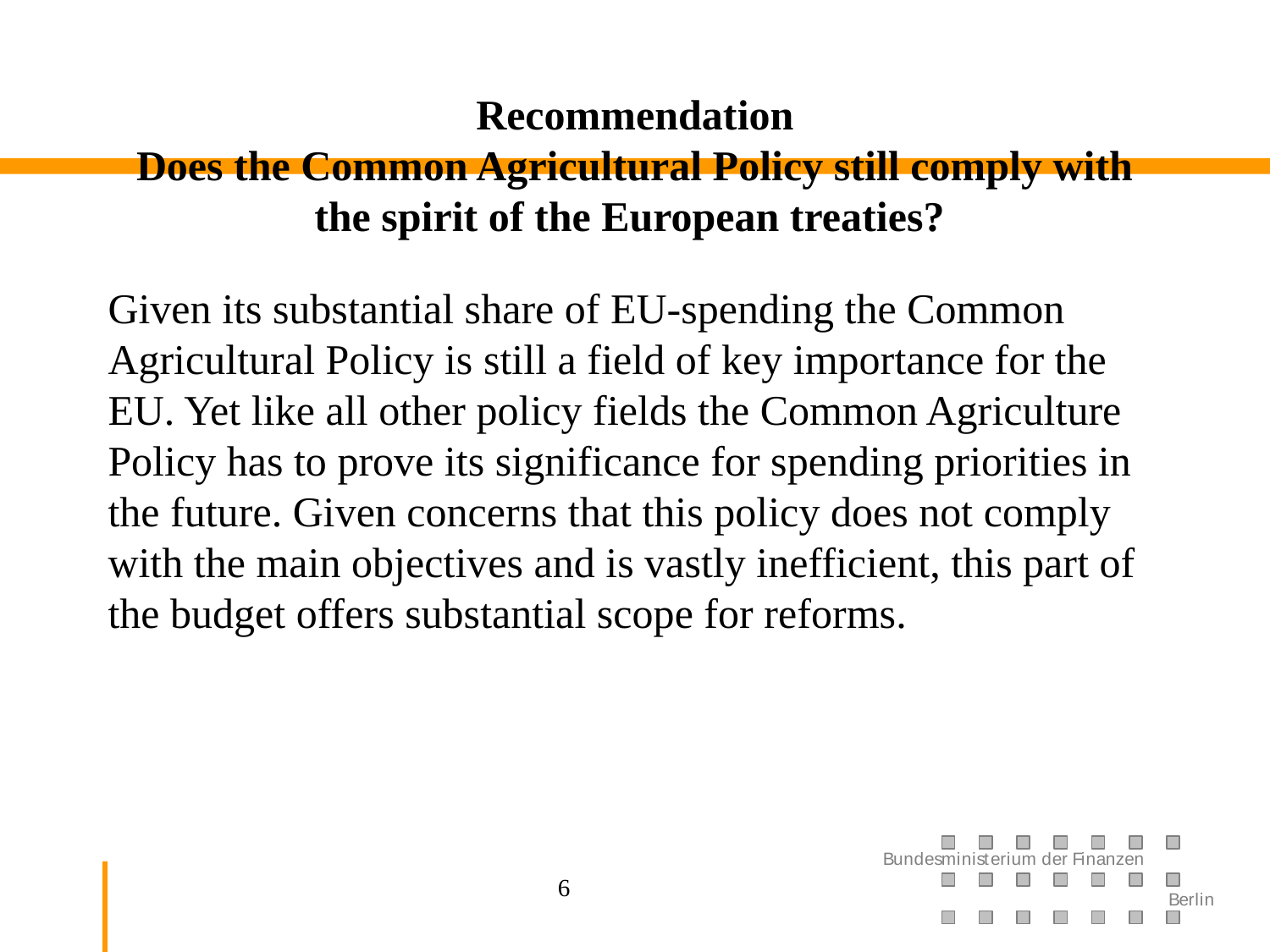

# Recommendation Does the Common Agricultural Policy still comply with the spirit of the European treaties?
Given its substantial share of EU-spending the Common Agricultural Policy is still a field of key importance for the EU. Yet like all other policy fields the Common Agriculture Policy has to prove its significance for spending priorities in the future. Given concerns that this policy does not comply with the main objectives and is vastly inefficient, this part of the budget offers substantial scope for reforms.
6